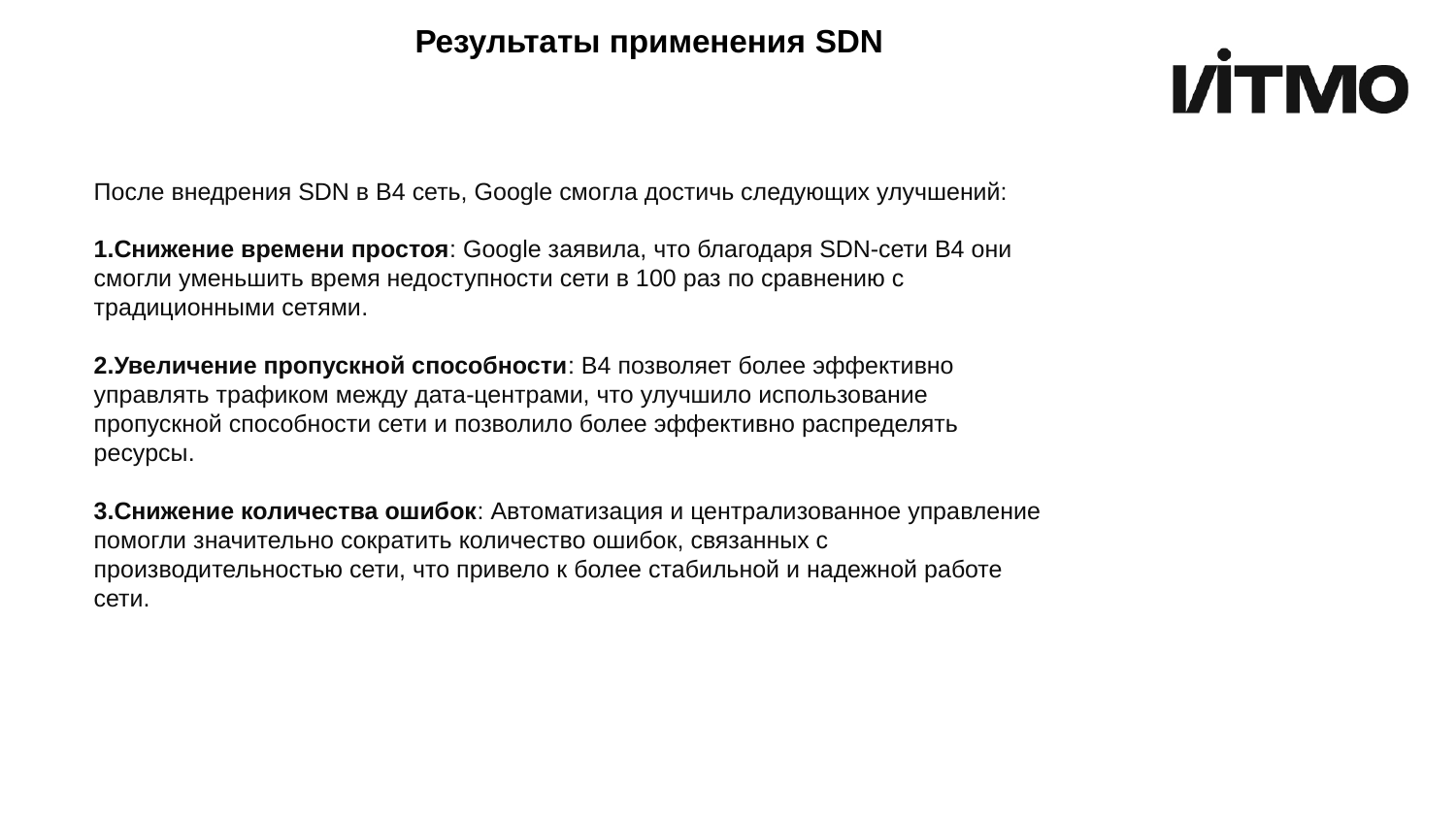

Результаты применения SDN
После внедрения SDN в B4 сеть, Google смогла достичь следующих улучшений:

Снижение времени простоя: Google заявила, что благодаря SDN-сети B4 они смогли уменьшить время недоступности сети в 100 раз по сравнению с традиционными сетями​​.

Увеличение пропускной способности: B4 позволяет более эффективно управлять трафиком между дата-центрами, что улучшило использование пропускной способности сети и позволило более эффективно распределять ресурсы​​.

Снижение количества ошибок: Автоматизация и централизованное управление помогли значительно сократить количество ошибок, связанных с производительностью сети, что привело к более стабильной и надежной работе сети​.